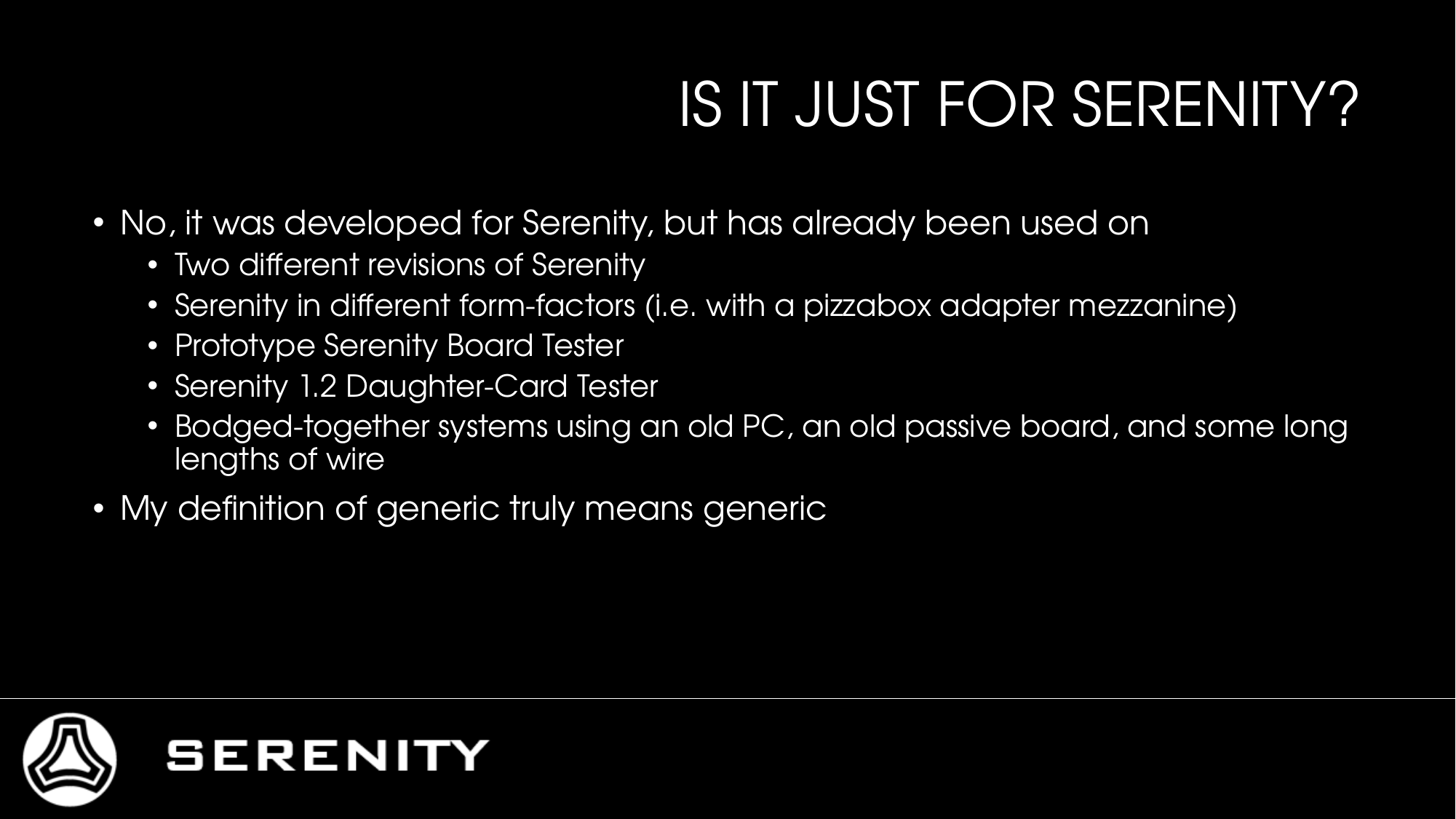

# Is it just for Serenity?
No, it was developed for Serenity, but has already been used on
Two different revisions of Serenity
Serenity in different form-factors (i.e. with a pizzabox adapter mezzanine)
Prototype Serenity Board Tester
Serenity 1.2 Daughter-Card Tester
Bodged-together systems using an old PC, an old passive board, and some long lengths of wire
My definition of generic truly means generic